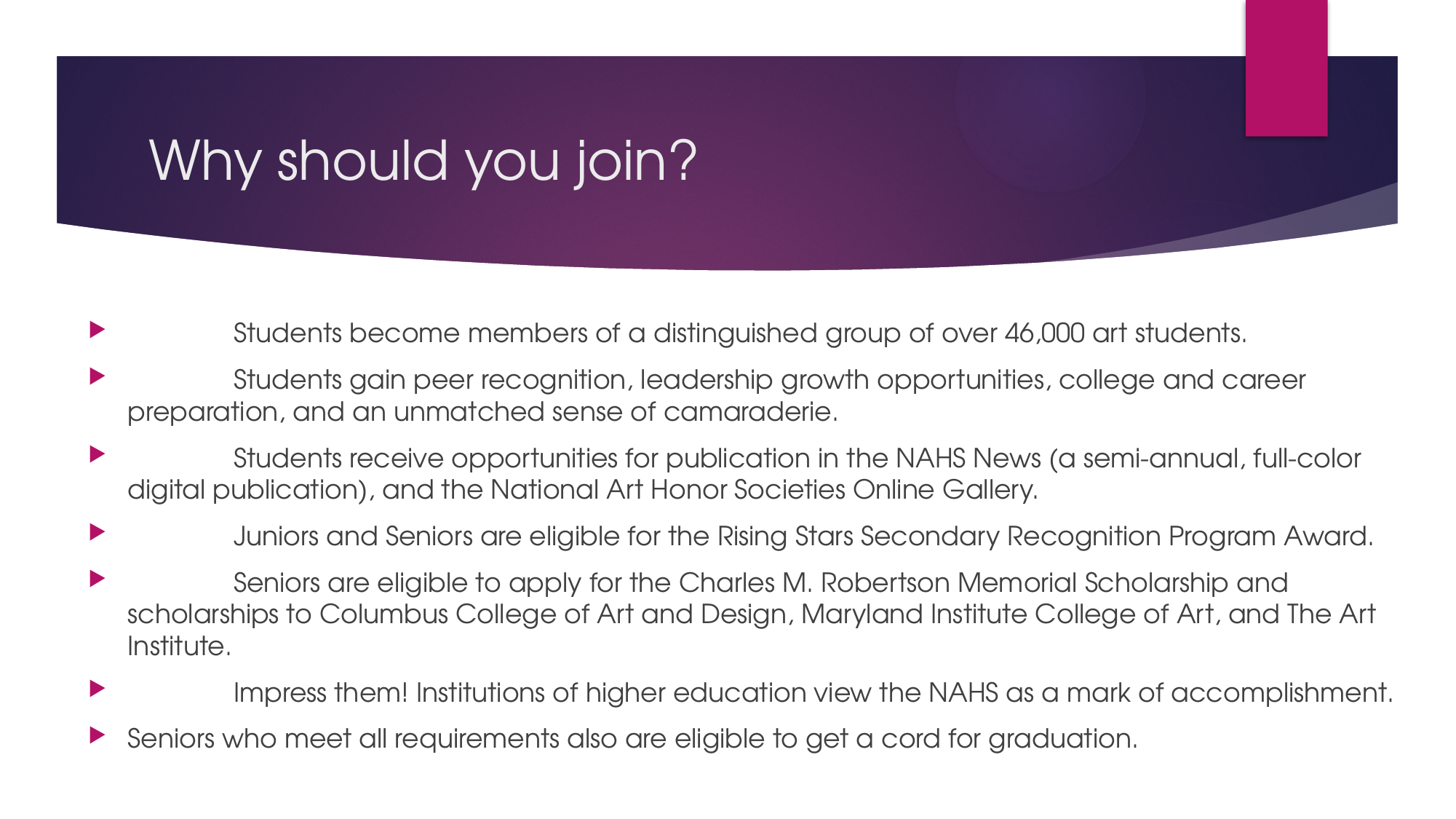

# Why should you join?
	Students become members of a distinguished group of over 46,000 art students.
	Students gain peer recognition, leadership growth opportunities, college and career preparation, and an unmatched sense of camaraderie.
	Students receive opportunities for publication in the NAHS News (a semi-annual, full-color digital publication), and the National Art Honor Societies Online Gallery.
	Juniors and Seniors are eligible for the Rising Stars Secondary Recognition Program Award.
	Seniors are eligible to apply for the Charles M. Robertson Memorial Scholarship and scholarships to Columbus College of Art and Design, Maryland Institute College of Art, and The Art Institute.
	Impress them! Institutions of higher education view the NAHS as a mark of accomplishment.
Seniors who meet all requirements also are eligible to get a cord for graduation.